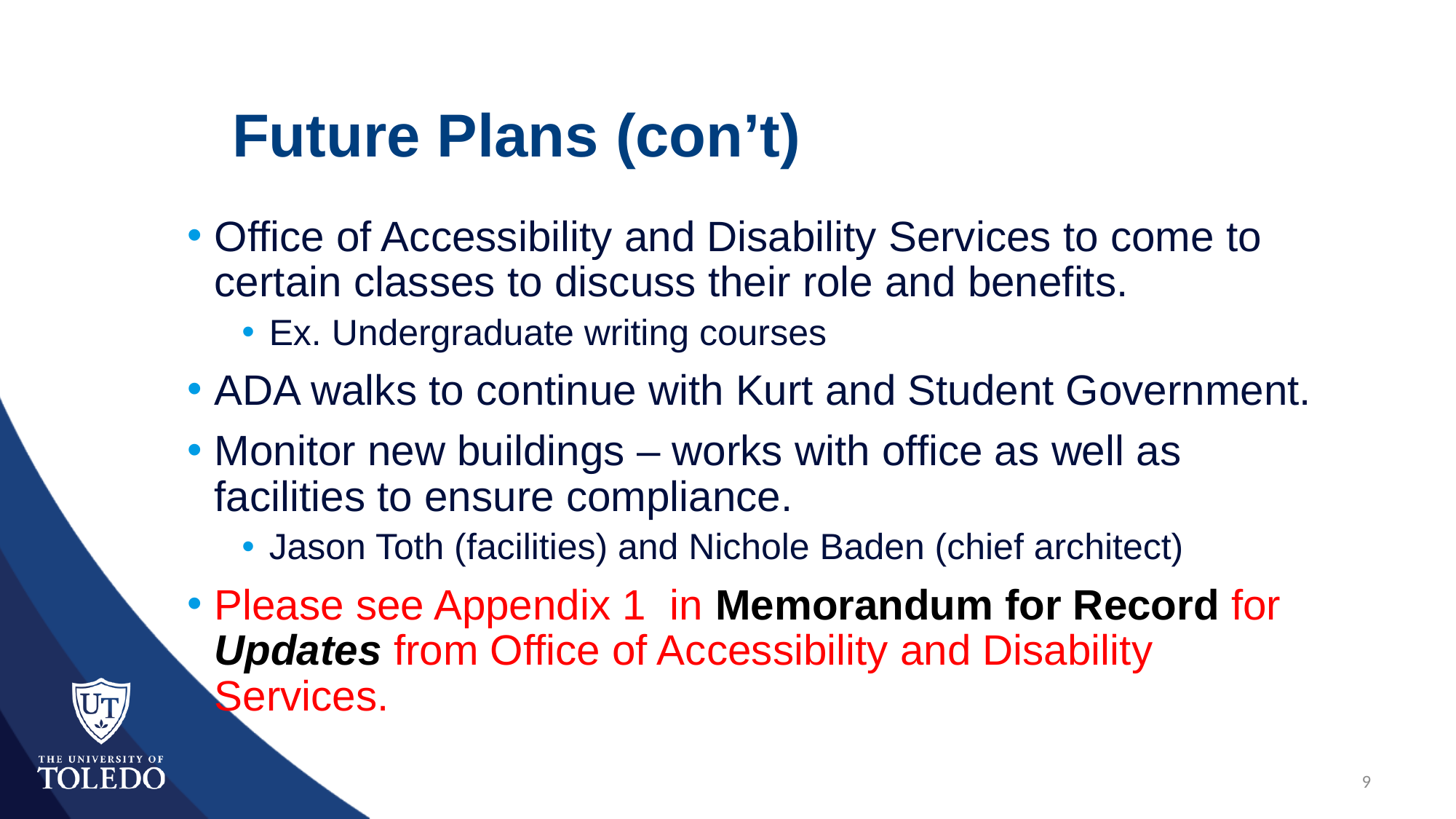

# Future Plans (con’t)
Office of Accessibility and Disability Services to come to certain classes to discuss their role and benefits.
Ex. Undergraduate writing courses
ADA walks to continue with Kurt and Student Government.
Monitor new buildings – works with office as well as facilities to ensure compliance.
Jason Toth (facilities) and Nichole Baden (chief architect)
Please see Appendix 1  in Memorandum for Record for Updates from Office of Accessibility and Disability Services.

9